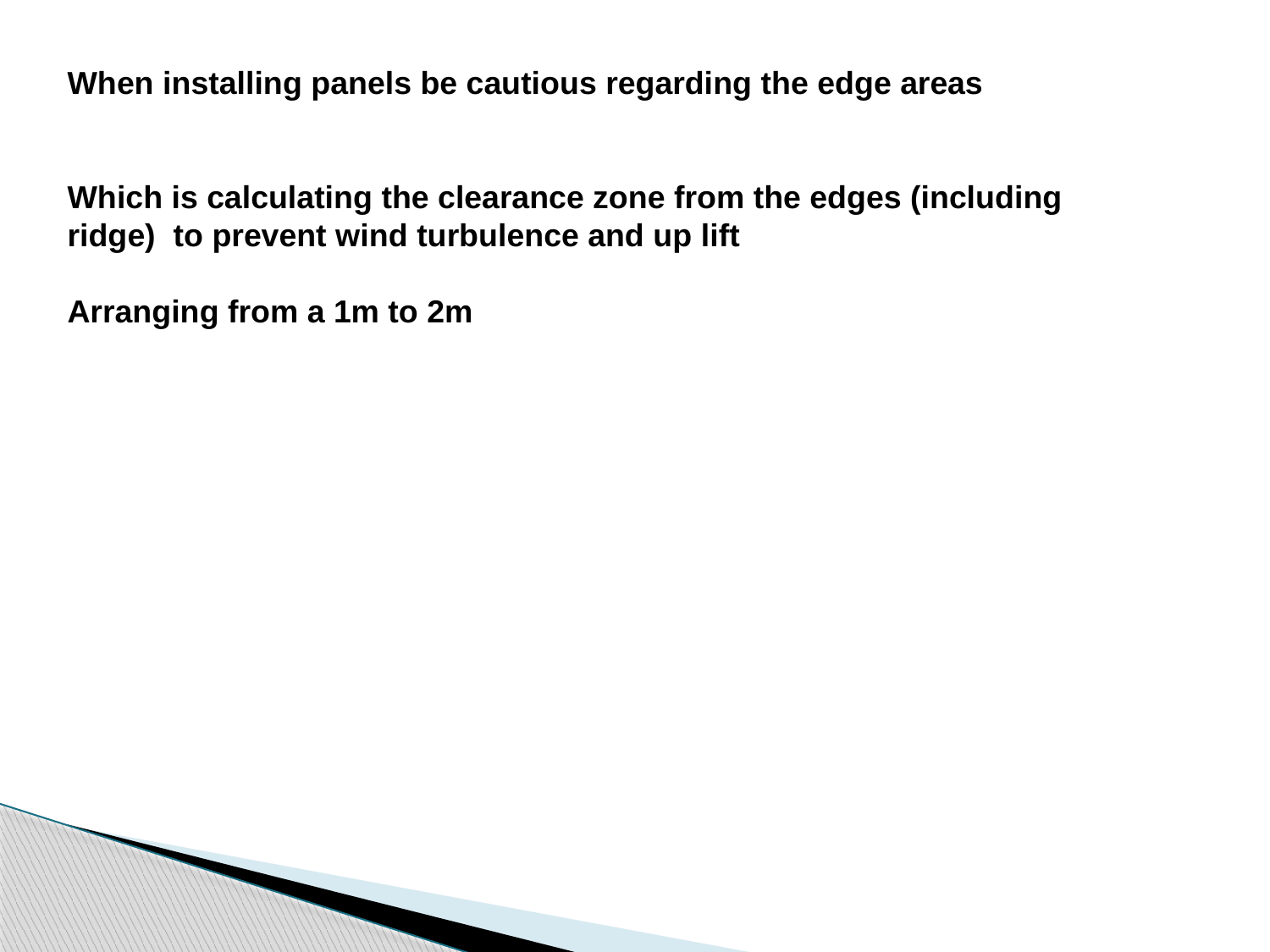

When installing panels be cautious regarding the edge areas

Which is calculating the clearance zone from the edges (including ridge)  to prevent wind turbulence and up lift

Arranging from a 1m to 2m